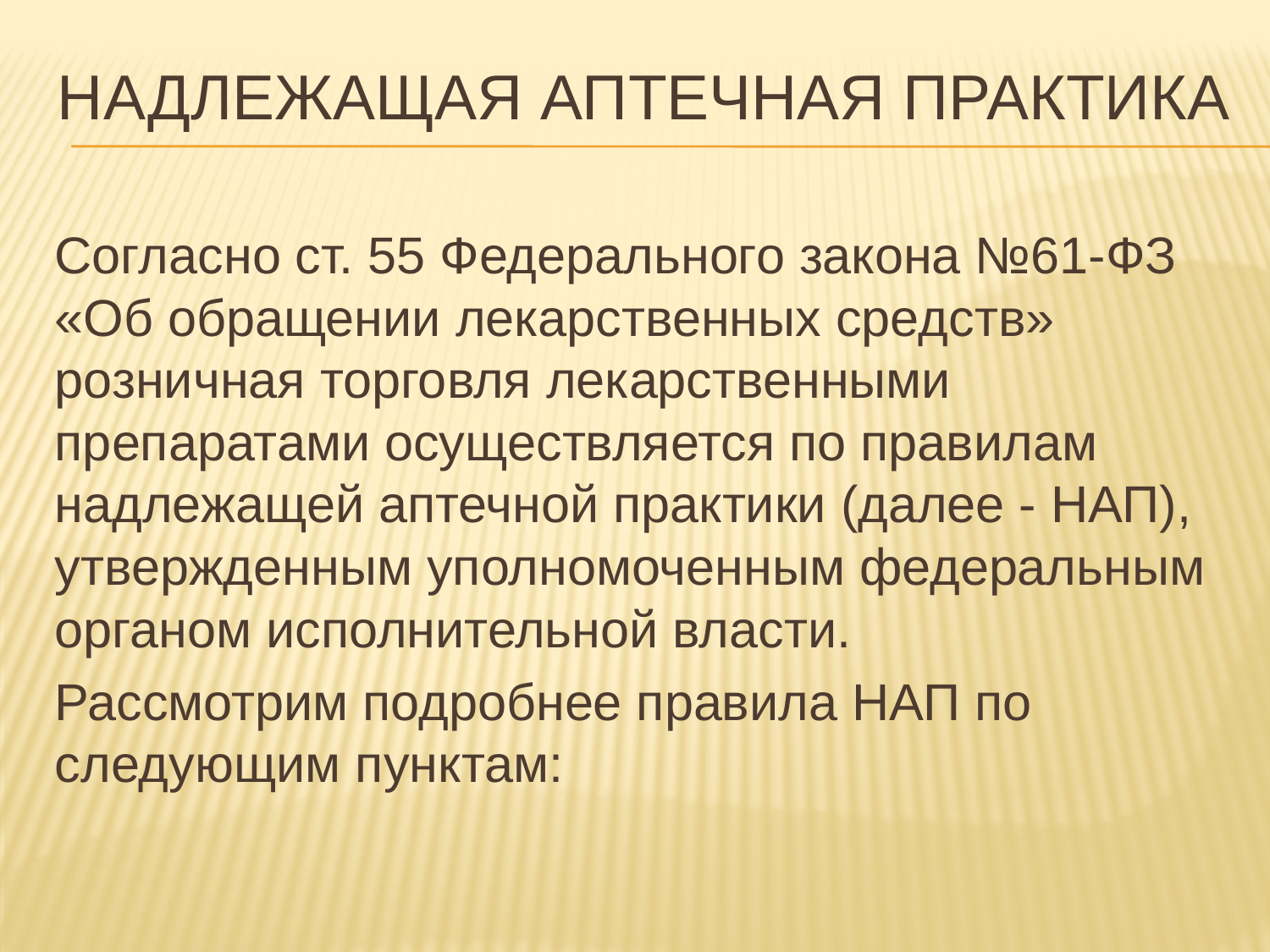

# Надлежащая аптечная практика
Согласно ст. 55 Федерального закона №61-ФЗ «Об обращении лекарственных средств» розничная торговля лекарственными препаратами осуществляется по правилам надлежащей аптечной практики (далее - НАП), утвержденным уполномоченным федеральным органом исполнительной власти.
Рассмотрим подробнее правила НАП по следующим пунктам: